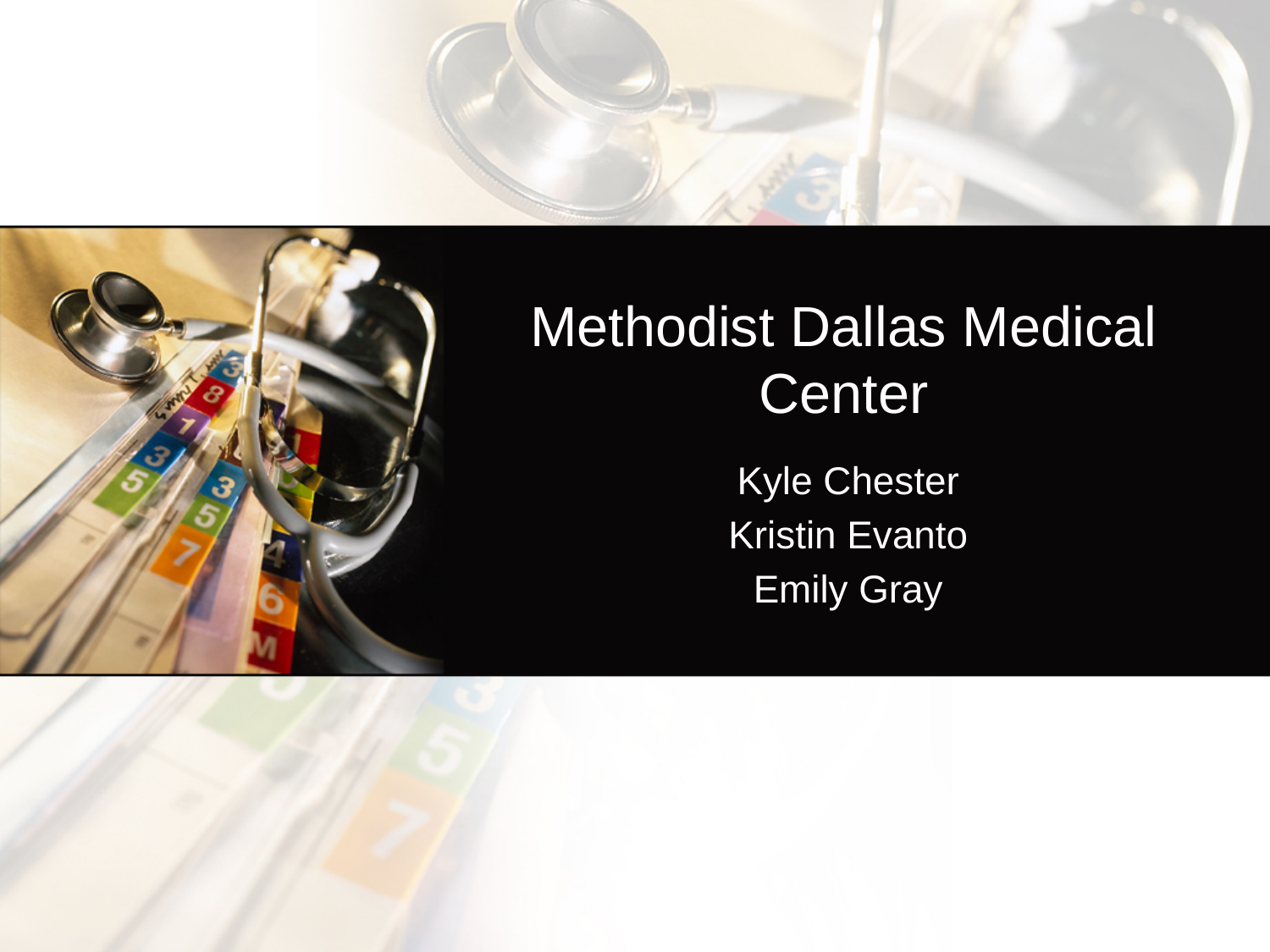

# Methodist Dallas Medical Center
Kyle Chester
Kristin Evanto
Emily Gray